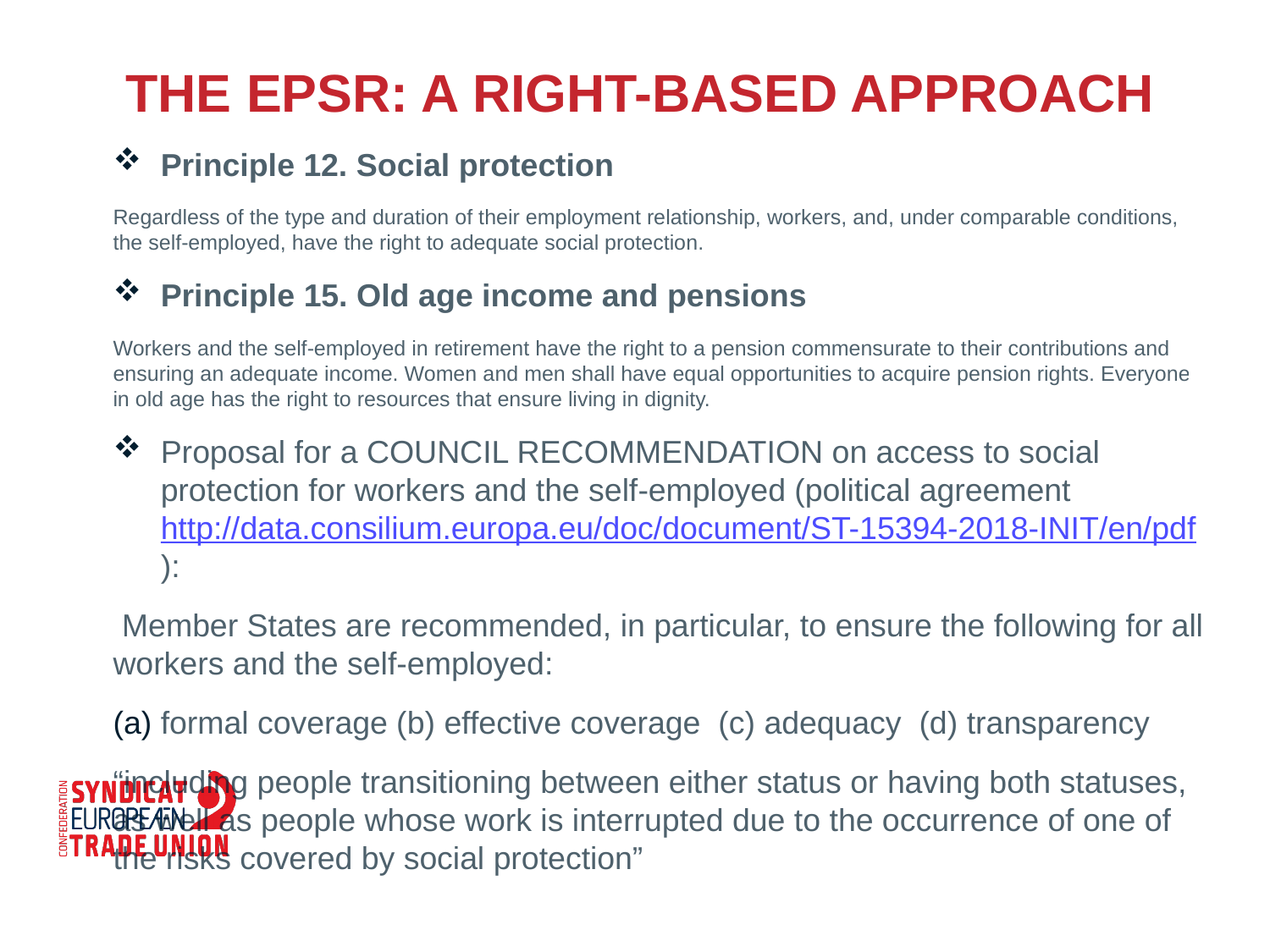

# The EPSR: a right-based approach
Principle 12. Social protection
Regardless of the type and duration of their employment relationship, workers, and, under comparable conditions, the self-employed, have the right to adequate social protection.
Principle 15. Old age income and pensions
Workers and the self-employed in retirement have the right to a pension commensurate to their contributions and ensuring an adequate income. Women and men shall have equal opportunities to acquire pension rights. Everyone in old age has the right to resources that ensure living in dignity.
Proposal for a COUNCIL RECOMMENDATION on access to social protection for workers and the self-employed (political agreement http://data.consilium.europa.eu/doc/document/ST-15394-2018-INIT/en/pdf):
 Member States are recommended, in particular, to ensure the following for all workers and the self-employed:
formal coverage (b) effective coverage  (c) adequacy  (d) transparency
“including people transitioning between either status or having both statuses, as well as people whose work is interrupted due to the occurrence of one of the risks covered by social protection”